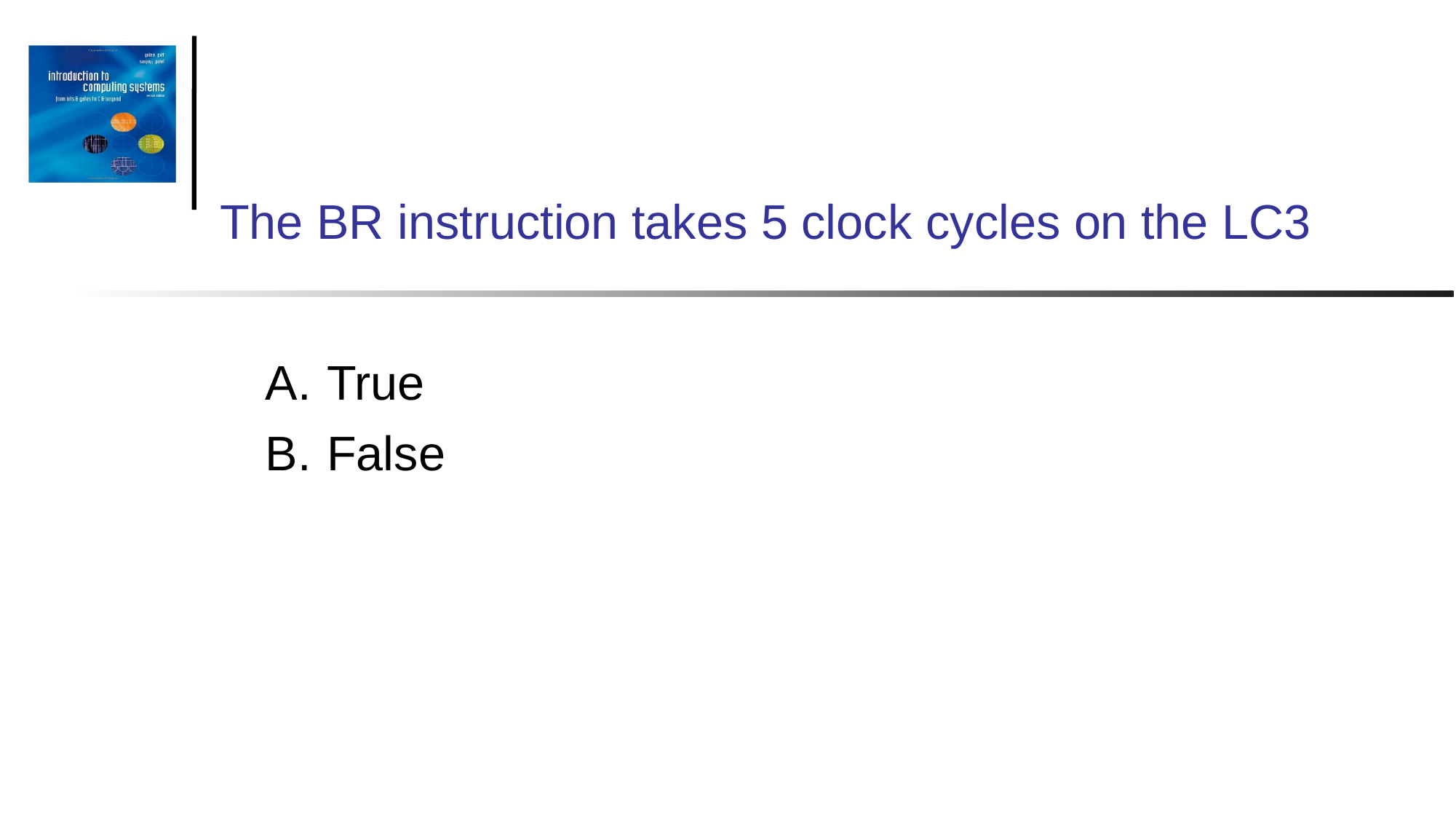

# The BR instruction takes 5 clock cycles on the LC3
True
False